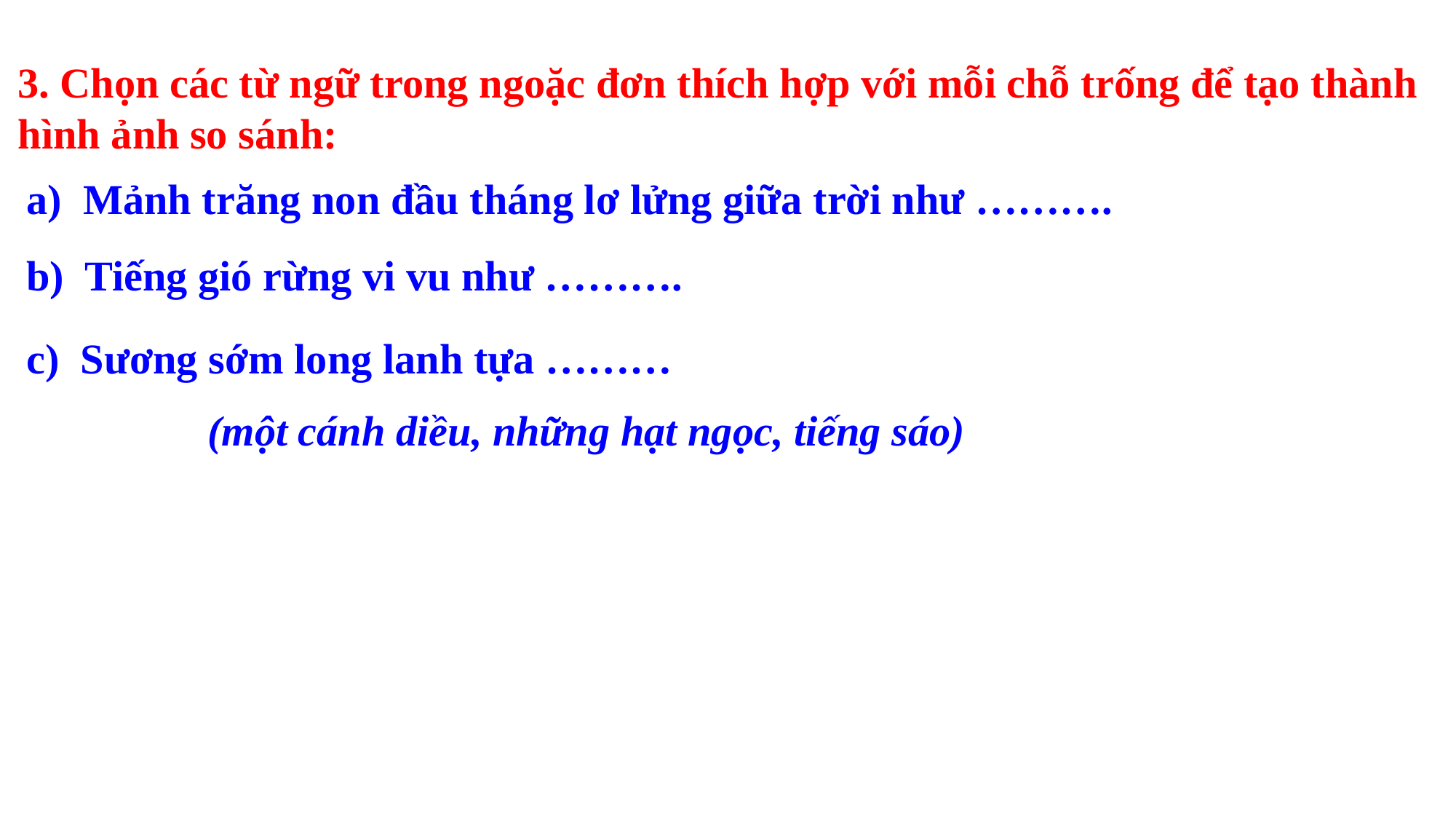

3. Chọn các từ ngữ trong ngoặc đơn thích hợp với mỗi chỗ trống để tạo thành hình ảnh so sánh:
a)  Mảnh trăng non đầu tháng lơ lửng giữa trời như ……….
b)  Tiếng gió rừng vi vu như ……….
c)  Sương sớm long lanh tựa ………
(một cánh diều, những hạt ngọc, tiếng sáo)